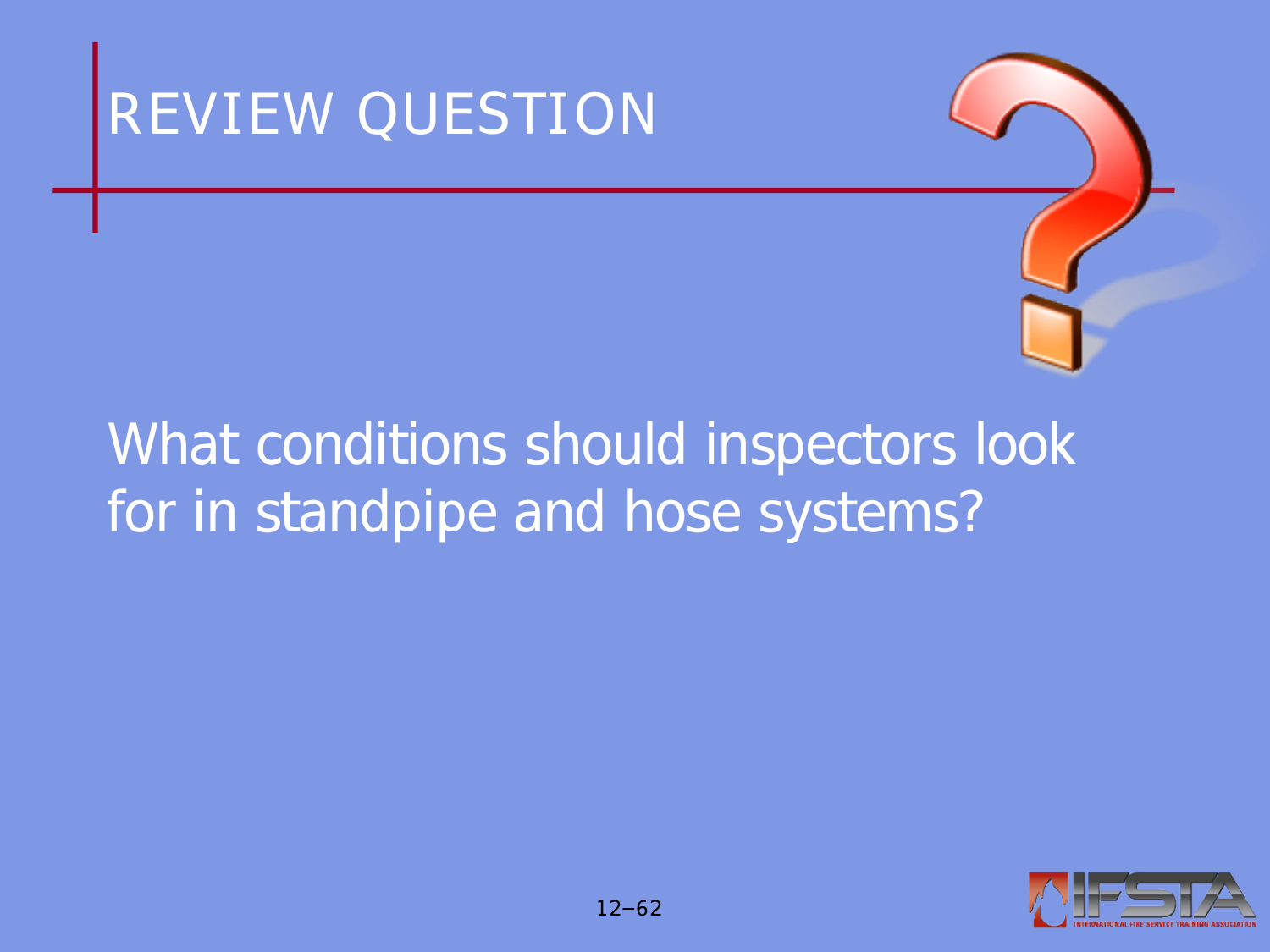

# REVIEW QUESTION

What conditions should inspectors look for in standpipe and hose systems?
12–62